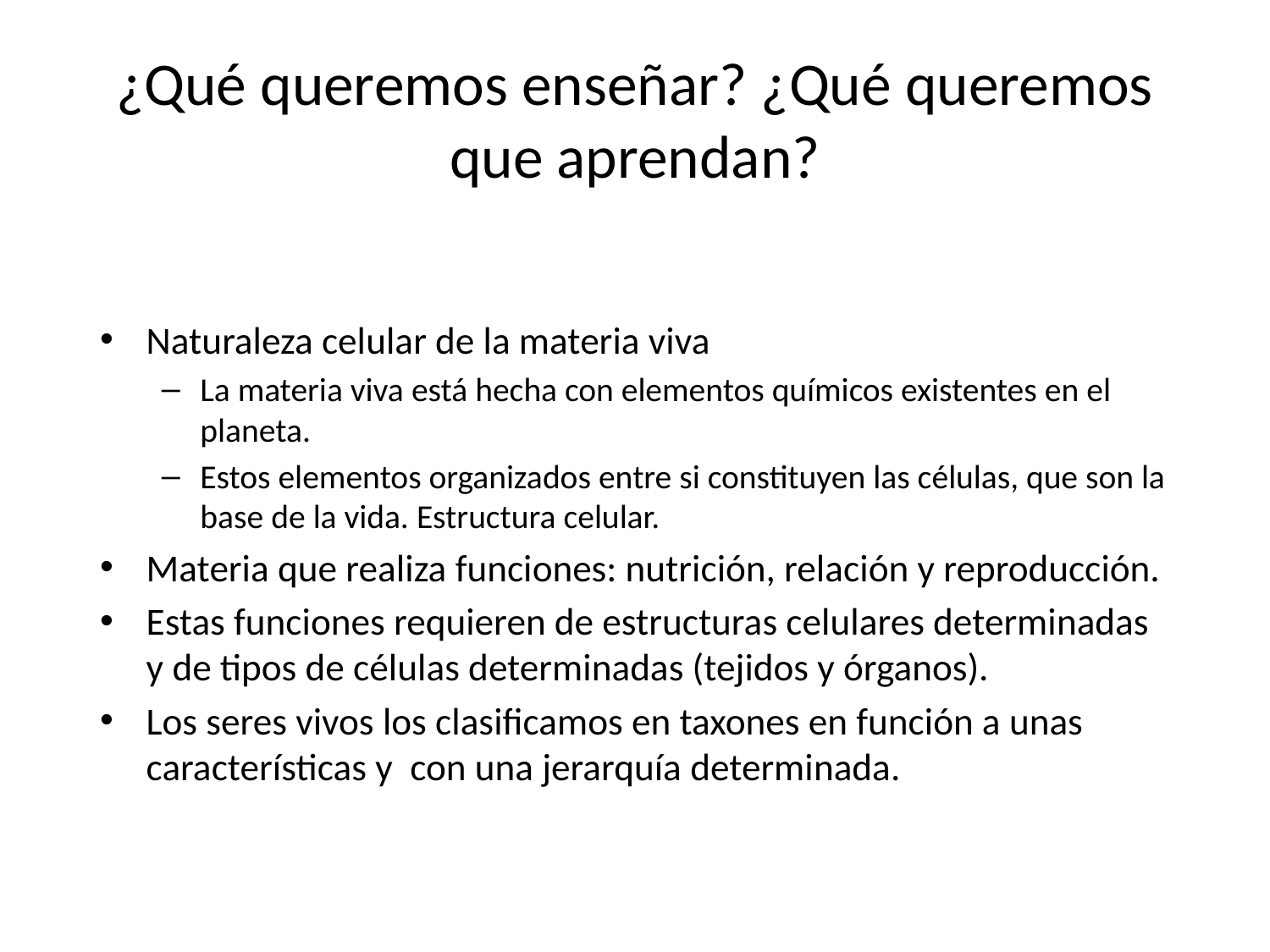

# ¿Qué queremos enseñar? ¿Qué queremos que aprendan?
Naturaleza celular de la materia viva
La materia viva está hecha con elementos químicos existentes en el planeta.
Estos elementos organizados entre si constituyen las células, que son la base de la vida. Estructura celular.
Materia que realiza funciones: nutrición, relación y reproducción.
Estas funciones requieren de estructuras celulares determinadas y de tipos de células determinadas (tejidos y órganos).
Los seres vivos los clasificamos en taxones en función a unas características y  con una jerarquía determinada.